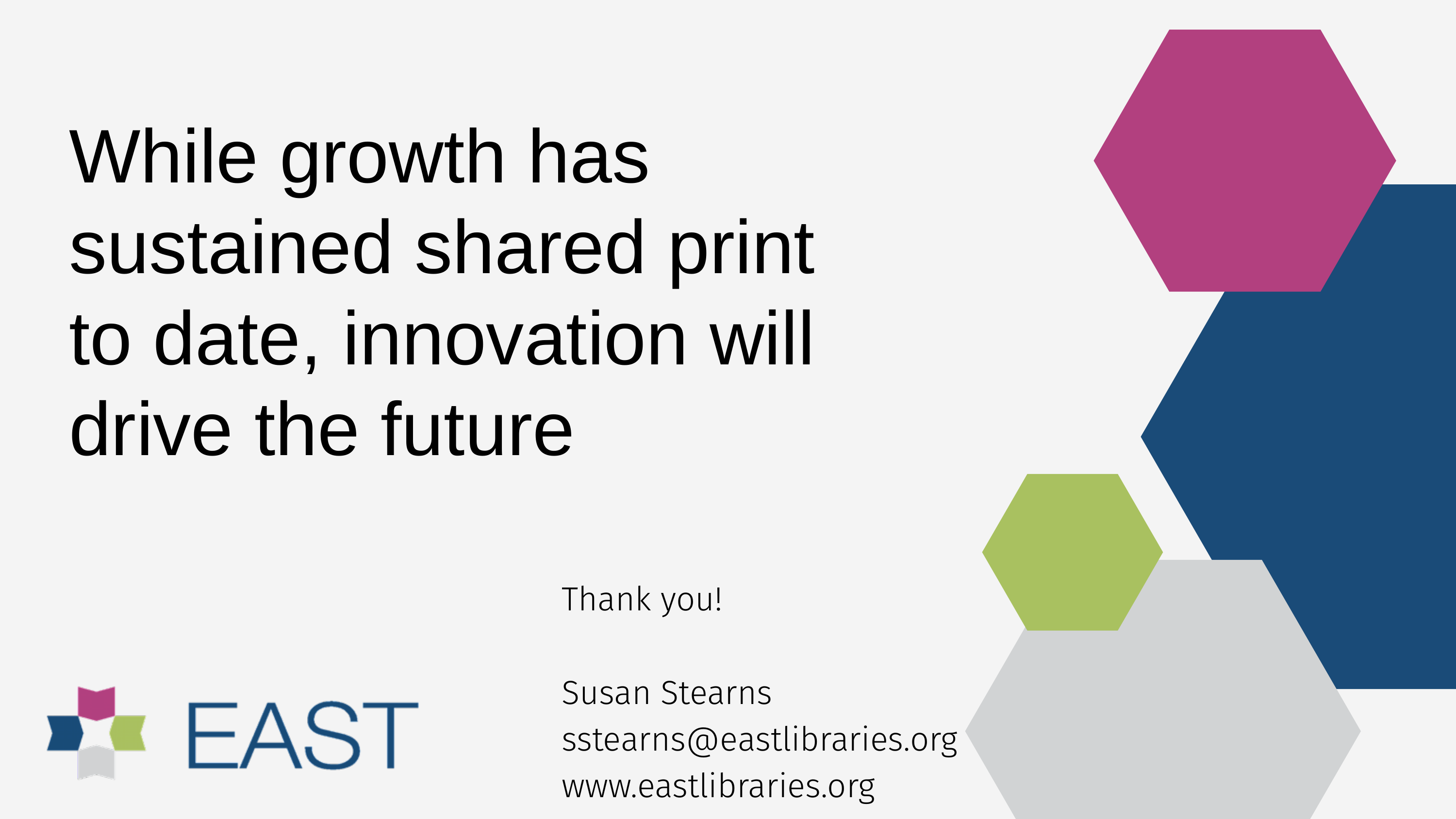

While growth has sustained shared print to date, innovation will drive the future

Thank you!

Susan Stearns
sstearns@eastlibraries.org
www.eastlibraries.org